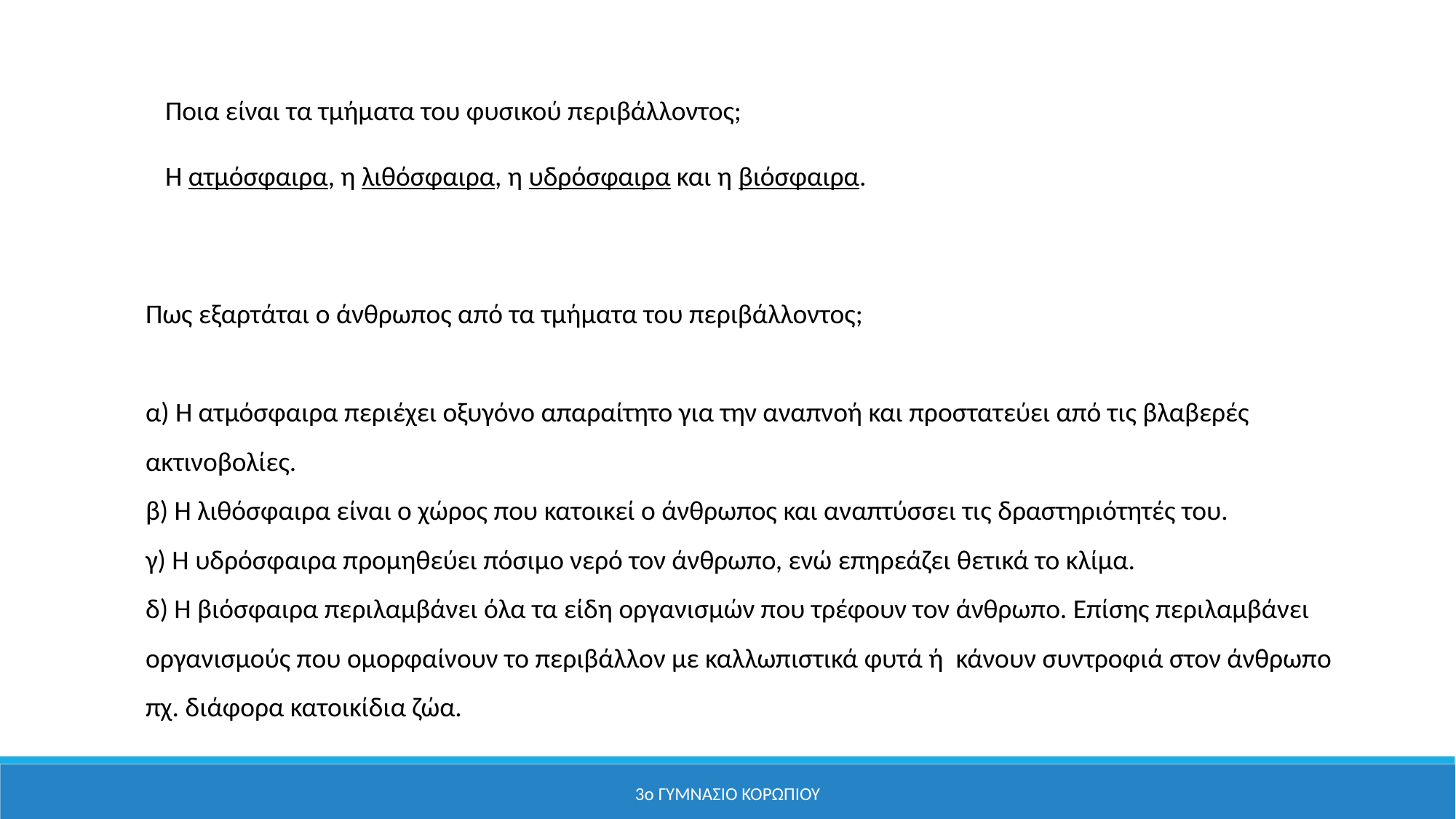

Ποια είναι τα τμήματα του φυσικού περιβάλλοντος;

Η ατμόσφαιρα, η λιθόσφαιρα, η υδρόσφαιρα και η βιόσφαιρα.
Πως εξαρτάται ο άνθρωπος από τα τμήματα του περιβάλλοντος;

α) Η ατμόσφαιρα περιέχει οξυγόνο απαραίτητο για την αναπνοή και προστατεύει από τις βλαβερές ακτινοβολίες.
β) Η λιθόσφαιρα είναι ο χώρος που κατοικεί ο άνθρωπος και αναπτύσσει τις δραστηριότητές του.
γ) Η υδρόσφαιρα προμηθεύει πόσιμο νερό τον άνθρωπο, ενώ επηρεάζει θετικά το κλίμα.
δ) Η βιόσφαιρα περιλαμβάνει όλα τα είδη οργανισμών που τρέφουν τον άνθρωπο. Επίσης περιλαμβάνει οργανισμούς που ομορφαίνουν το περιβάλλον με καλλωπιστικά φυτά ή  κάνουν συντροφιά στον άνθρωπο πχ. διάφορα κατοικίδια ζώα.
3ο ΓΥΜΝΑΣΙΟ ΚΟΡΩΠΙΟΥ